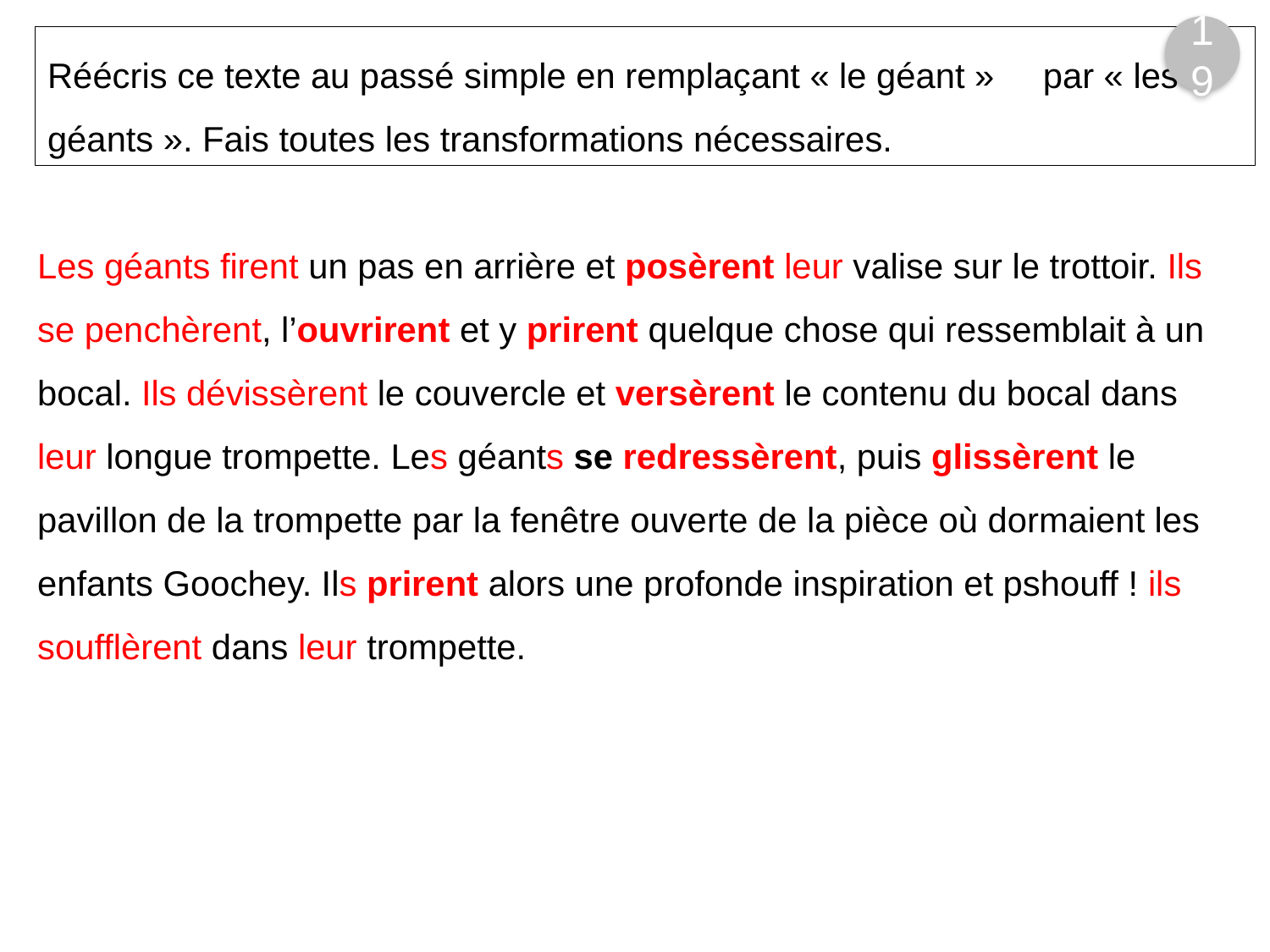

19
Réécris ce texte au passé simple en remplaçant « le géant »     par « les géants ». Fais toutes les transformations nécessaires.
Les géants firent un pas en arrière et posèrent leur valise sur le trottoir. Ils se penchèrent, l’ouvrirent et y prirent quelque chose qui ressemblait à un bocal. Ils dévissèrent le couvercle et versèrent le contenu du bocal dans leur longue trompette. Les géants se redressèrent, puis glissèrent le pavillon de la trompette par la fenêtre ouverte de la pièce où dormaient les enfants Goochey. Ils prirent alors une profonde inspiration et pshouff ! ils soufflèrent dans leur trompette.